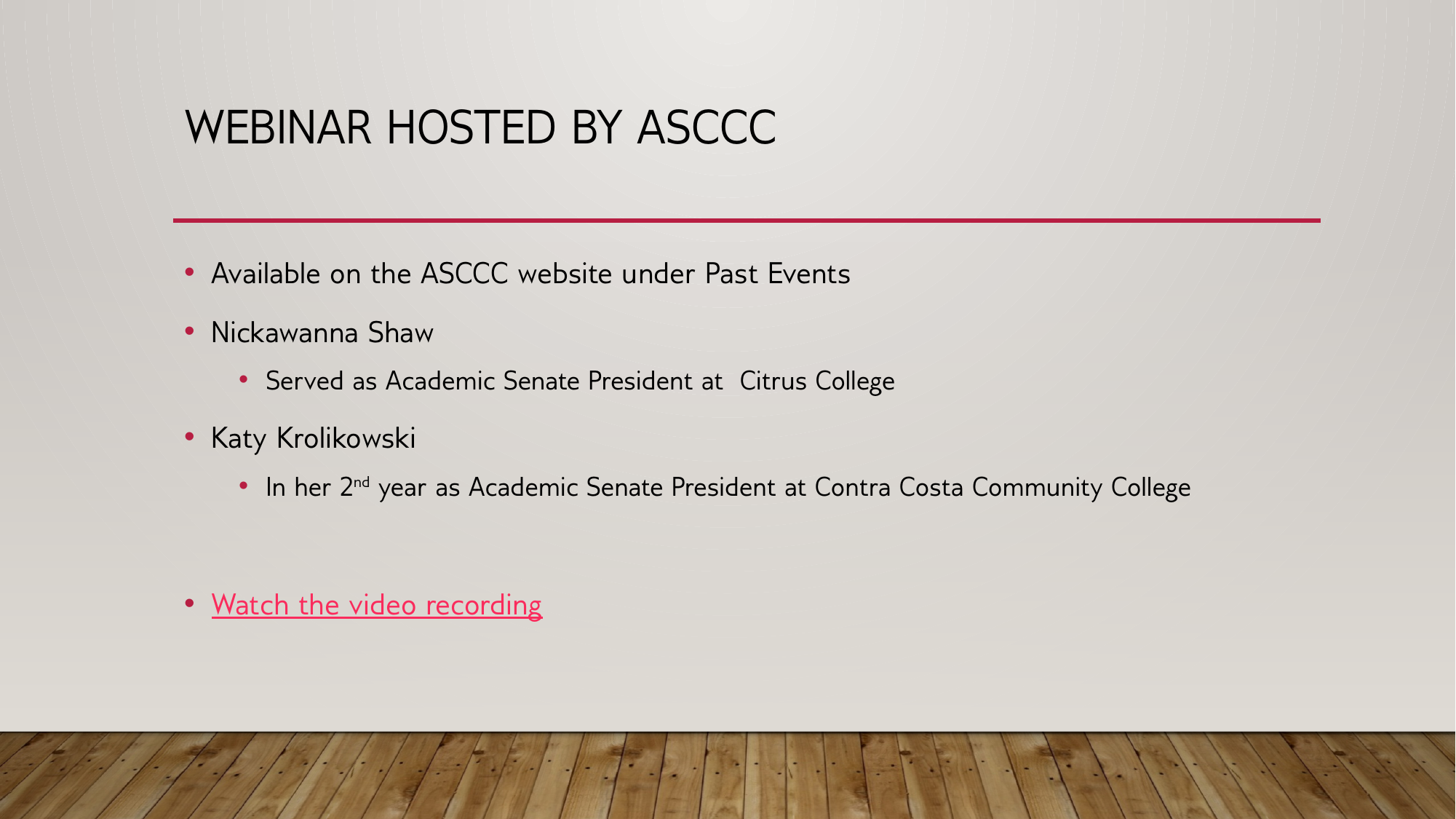

# Webinar hosted by asccc
Available on the ASCCC website under Past Events
Nickawanna Shaw
Served as Academic Senate President at  Citrus College
Katy Krolikowski
In her 2nd year as Academic Senate President at Contra Costa Community College

Watch the video recording